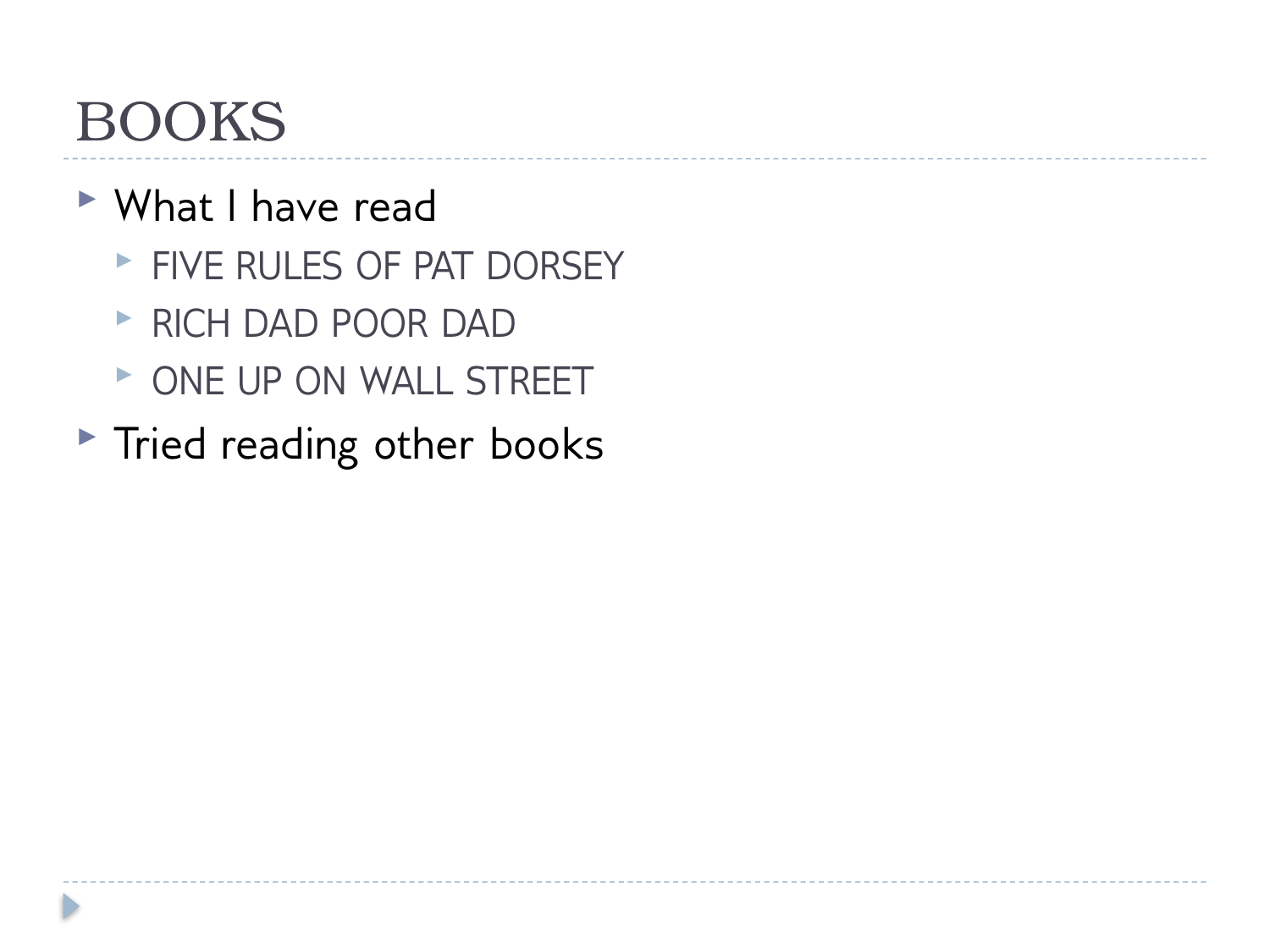

# BOOKS
What I have read
FIVE RULES OF PAT DORSEY
RICH DAD POOR DAD
ONE UP ON WALL STREET
Tried reading other books